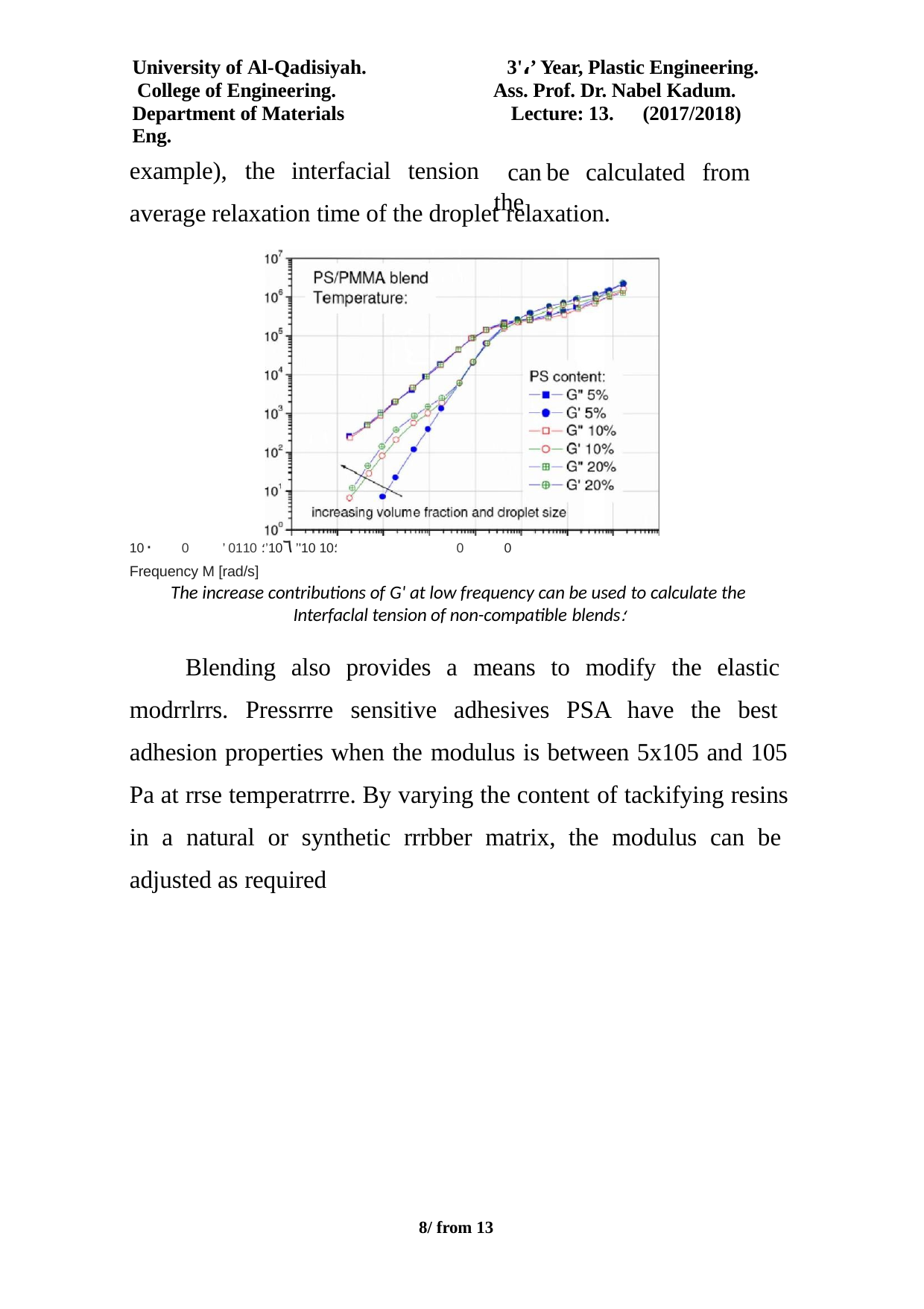

University of Al-Qadisiyah.  College of Engineering.
Department of Materials Eng.
3'،’ Year, Plastic Engineering.  Ass. Prof. Dr. Nabel Kadum.
Lecture: 13.	(2017/2018)

can	be	calculated	from the
example),	the	interfacial	tension
average relaxation time of the droplet relaxation.

10٠	0	’ 01؛10 10'’ ٦10’؛ 10
0	0
Frequency M [rad/s]
The increase contributions of G' at low frequency can be used to calculate the  Interfaclal tension of non-compatible blends؛
Blending also provides a means to modify the elastic  modrrlrrs. Pressrrre sensitive adhesives PSA have the best  adhesion properties when the modulus is between 5x105 and 105  Pa at rrse temperatrrre. By varying the content of tackifying resins  in a natural or synthetic rrrbber matrix, the modulus can be  adjusted as required
8/ from 13